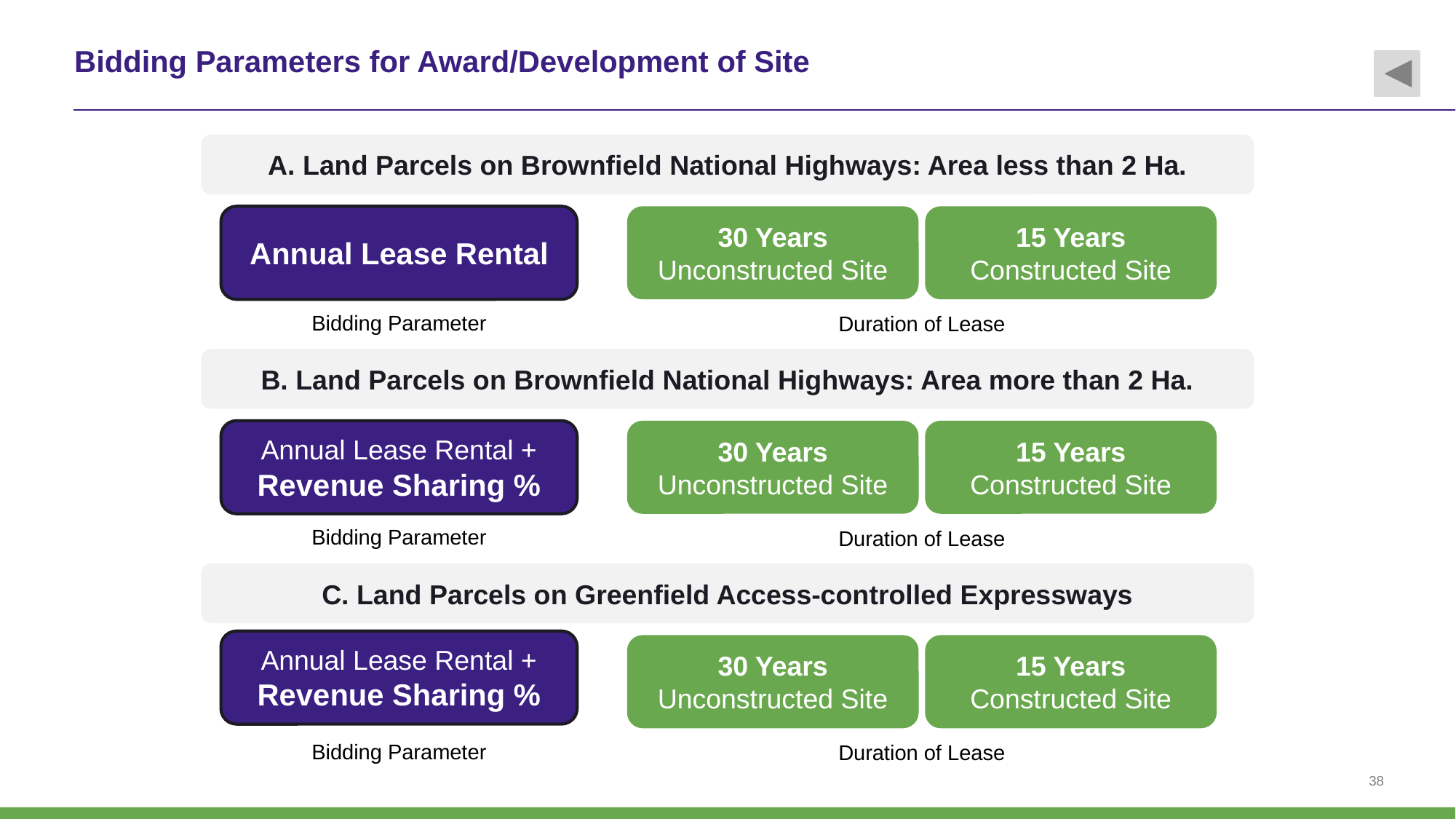

# Bidding Parameters for Award/Development of Site

A. Land Parcels on Brownfield National Highways: Area less than 2 Ha.
30 Years
Unconstructed Site
15 Years
Constructed Site
Annual Lease Rental
Bidding Parameter
Duration of Lease
B. Land Parcels on Brownfield National Highways: Area more than 2 Ha.
30 Years
Unconstructed Site
15 Years
Constructed Site
Annual Lease Rental + Revenue Sharing %
Bidding Parameter
Duration of Lease
C. Land Parcels on Greenfield Access-controlled Expressways
Annual Lease Rental + Revenue Sharing %
30 Years
Unconstructed Site
15 Years
Constructed Site
Bidding Parameter
Duration of Lease